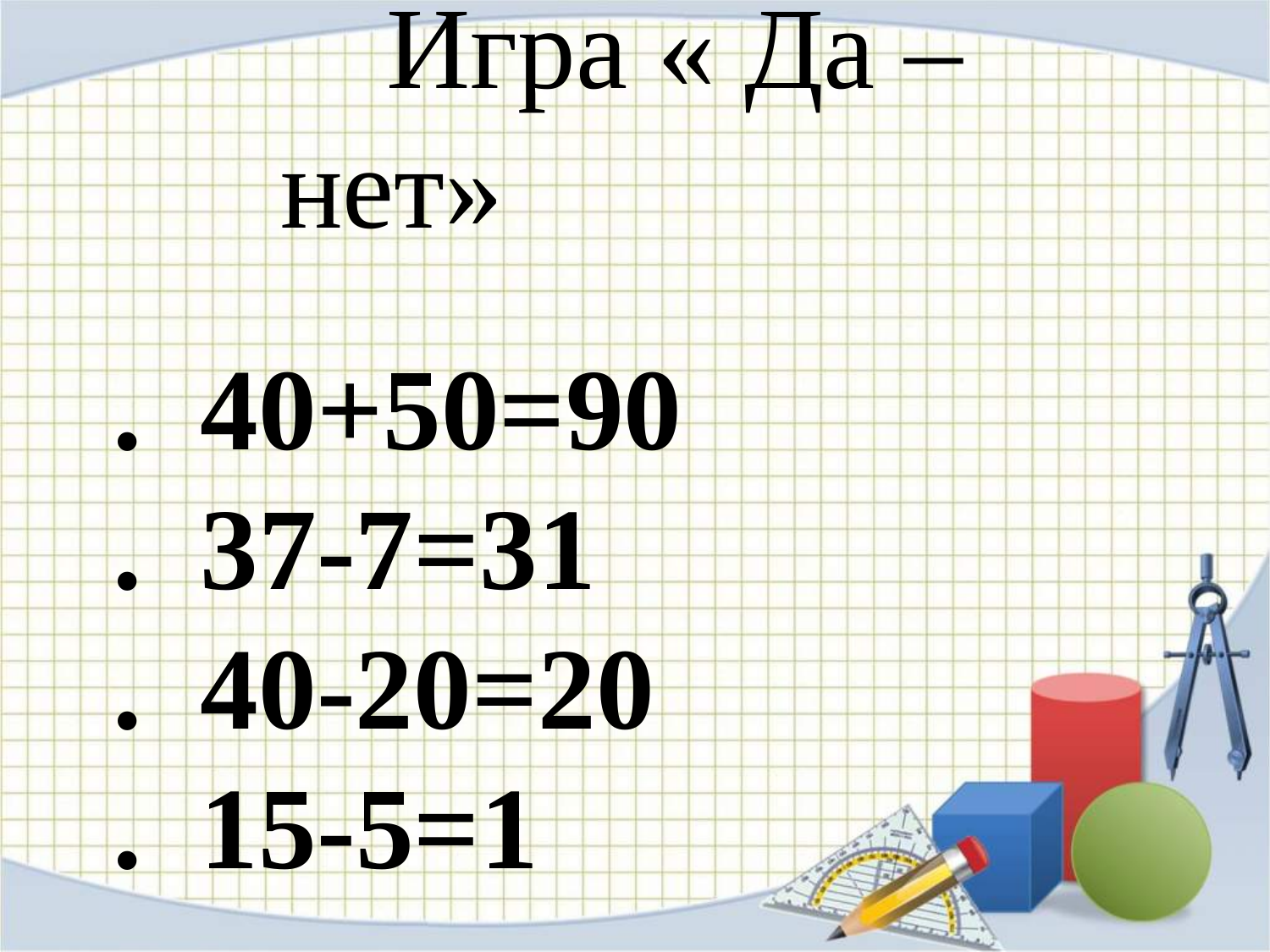

Игра « Да –нет»
# .  40+50=90 .  37-7=31 .  40-20=20 .  15-5=1